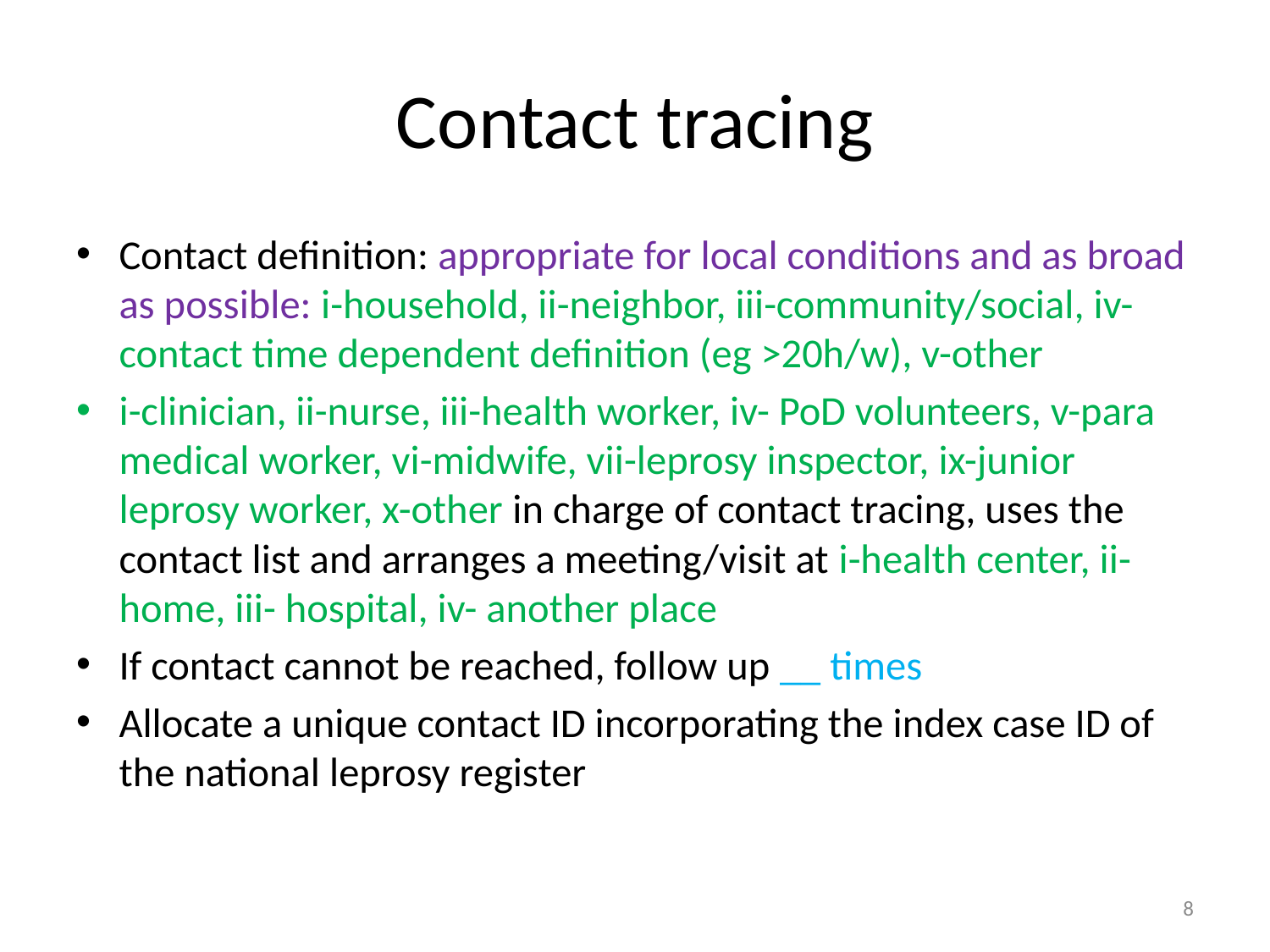

# Contact tracing
Contact definition: appropriate for local conditions and as broad as possible: i-household, ii-neighbor, iii-community/social, iv-contact time dependent definition (eg >20h/w), v-other
i-clinician, ii-nurse, iii-health worker, iv- PoD volunteers, v-para medical worker, vi-midwife, vii-leprosy inspector, ix-junior leprosy worker, x-other in charge of contact tracing, uses the contact list and arranges a meeting/visit at i-health center, ii- home, iii- hospital, iv- another place
If contact cannot be reached, follow up __ times
Allocate a unique contact ID incorporating the index case ID of the national leprosy register

8